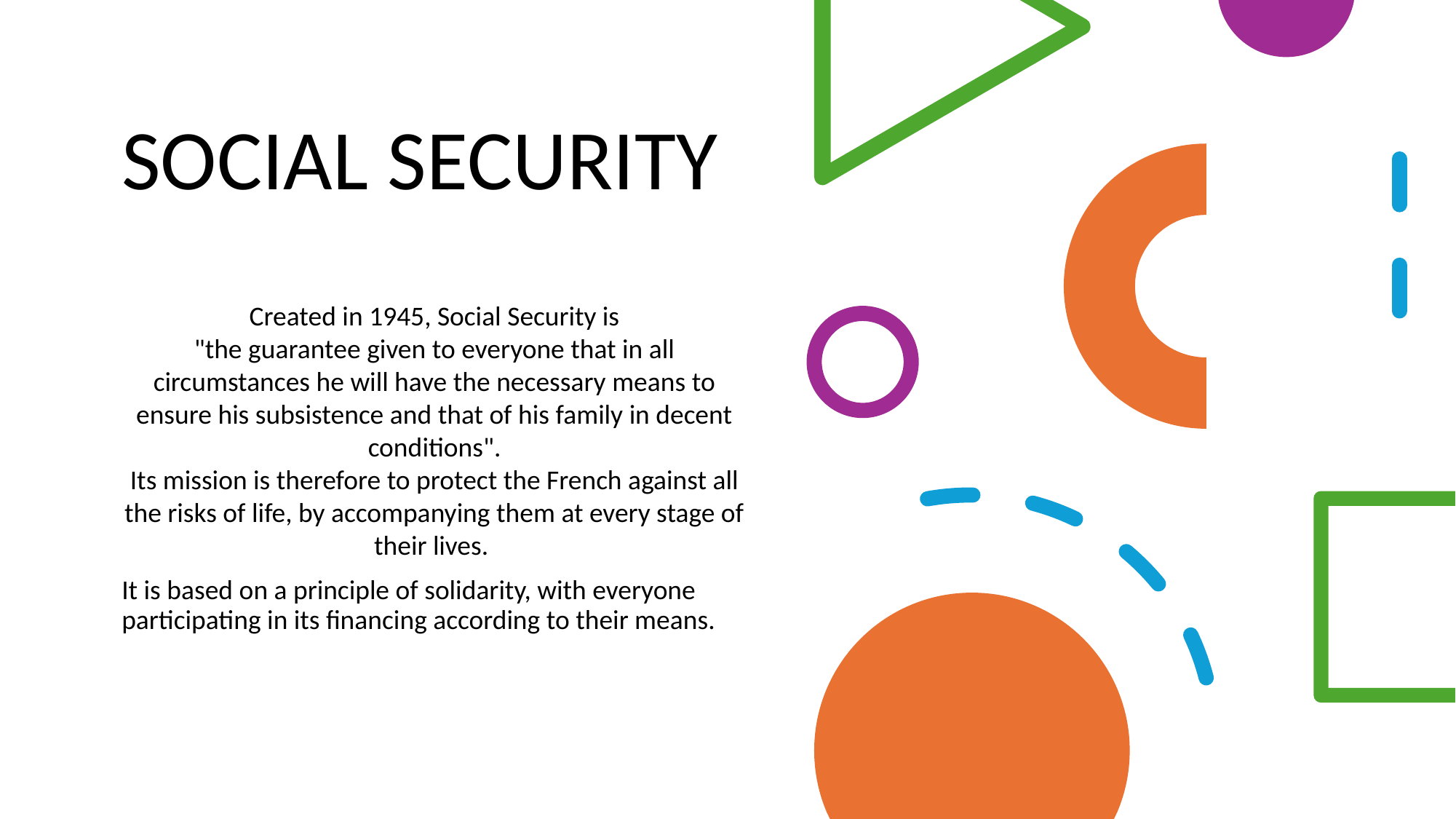

# SOCIAL SECURITY

Created in 1945, Social Security is
"the guarantee given to everyone that in all circumstances he will have the necessary means to ensure his subsistence and that of his family in decent conditions".
Its mission is therefore to protect the French against all the risks of life, by accompanying them at every stage of their lives.
It is based on a principle of solidarity, with everyone participating in its financing according to their means.